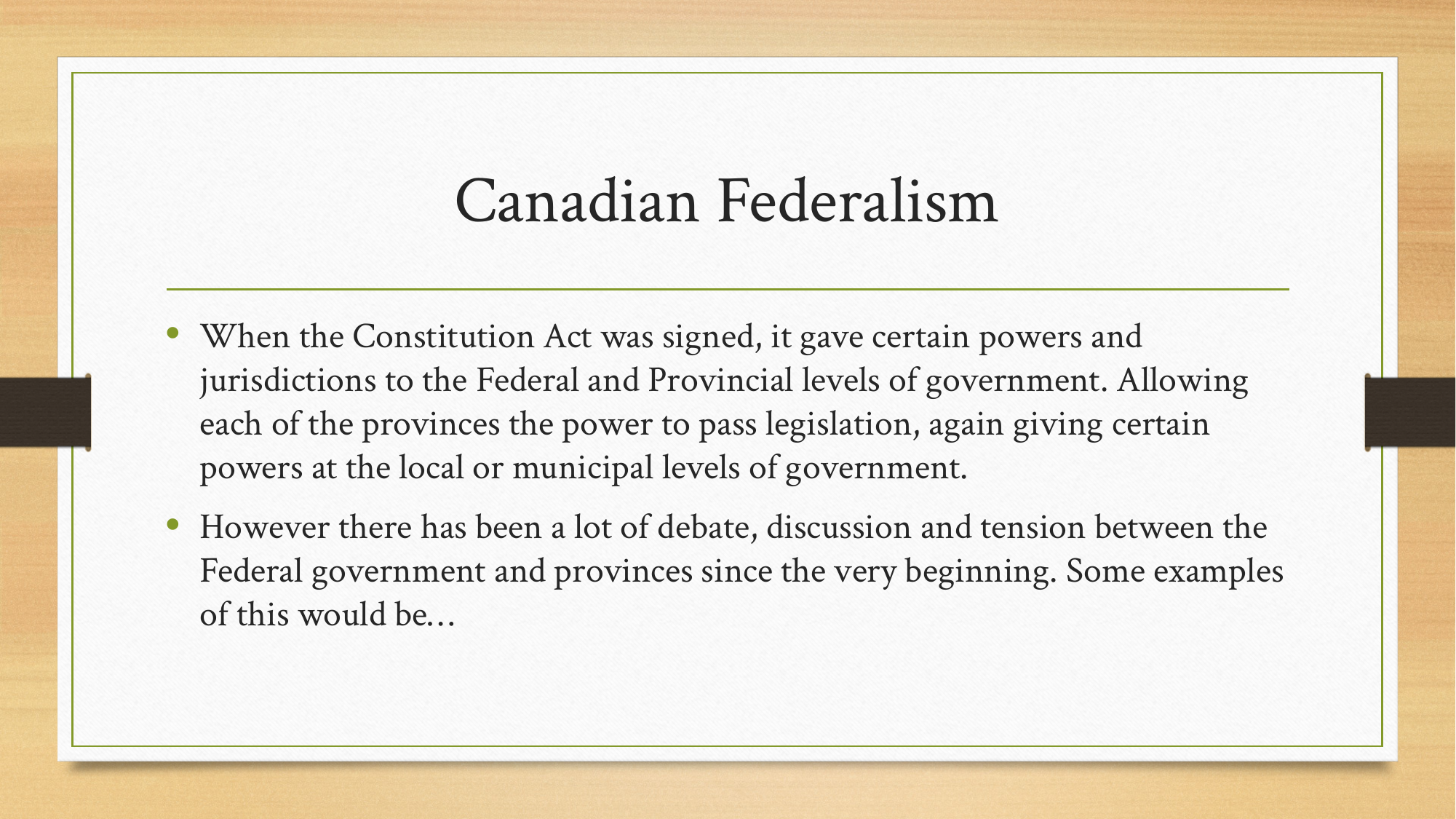

# Canadian Federalism
When the Constitution Act was signed, it gave certain powers and jurisdictions to the Federal and Provincial levels of government. Allowing each of the provinces the power to pass legislation, again giving certain powers at the local or municipal levels of government.
However there has been a lot of debate, discussion and tension between the Federal government and provinces since the very beginning. Some examples of this would be…